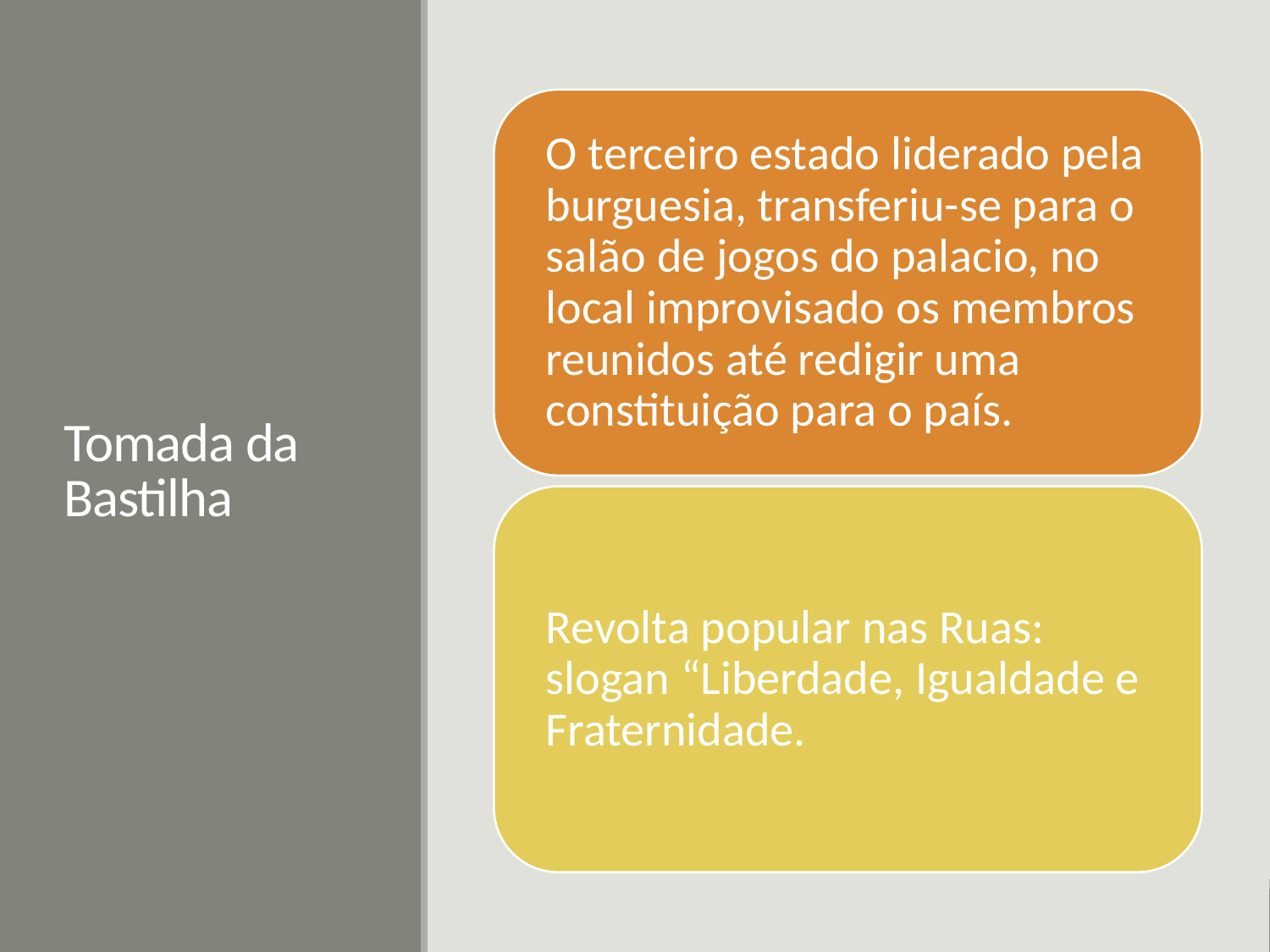

# Tomada da Bastilha
O terceiro estado liderado pela burguesia, transferiu-se para o salão de jogos do palacio, no local improvisado os membros reunidos até redigir uma constituição para o país.
Revolta popular nas Ruas: slogan “Liberdade, Igualdade e Fraternidade.